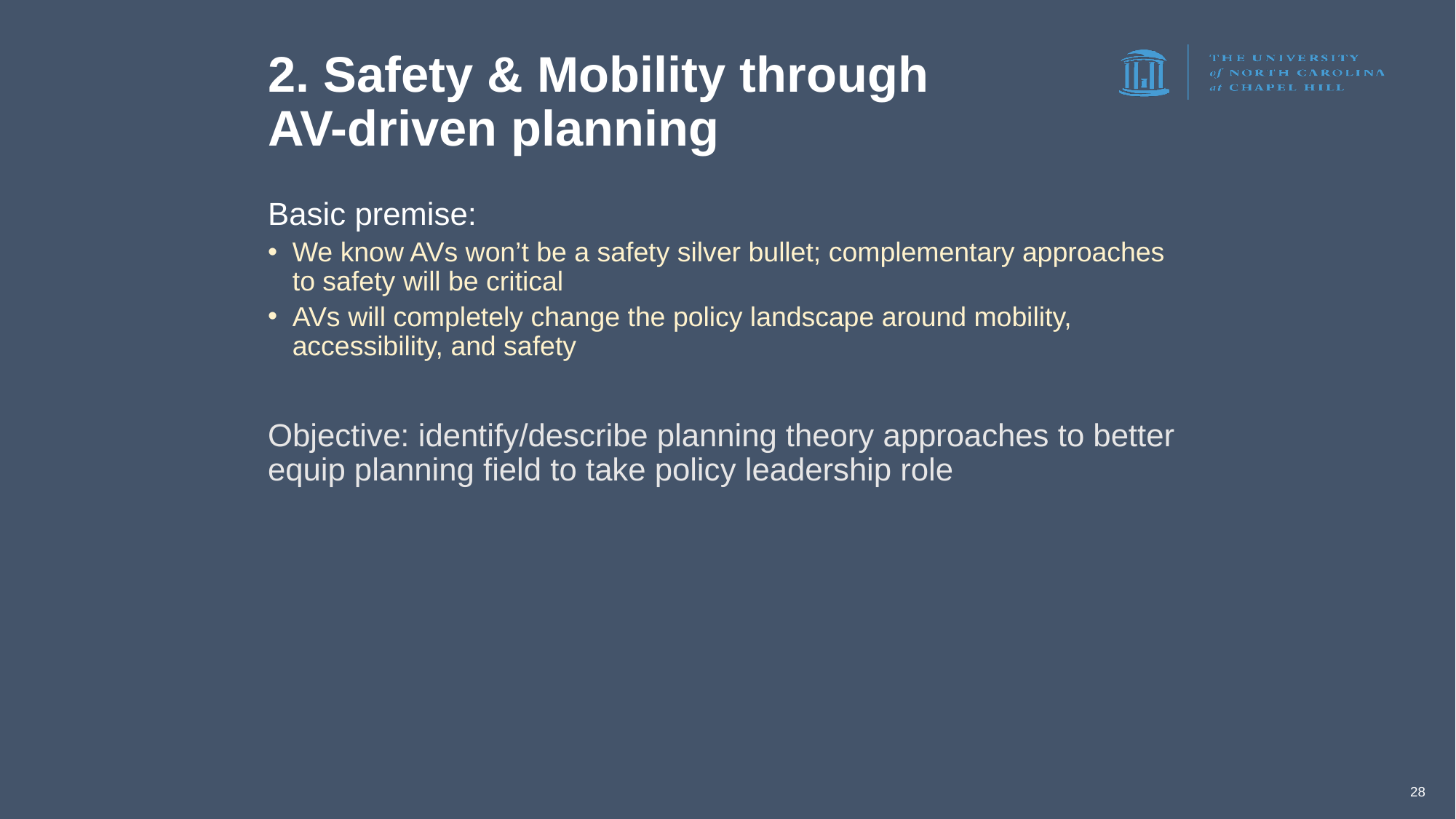

# 2. Safety & Mobility through AV-driven planning
Basic premise:
We know AVs won’t be a safety silver bullet; complementary approaches to safety will be critical
AVs will completely change the policy landscape around mobility, accessibility, and safety

Objective: identify/describe planning theory approaches to better equip planning field to take policy leadership role

28